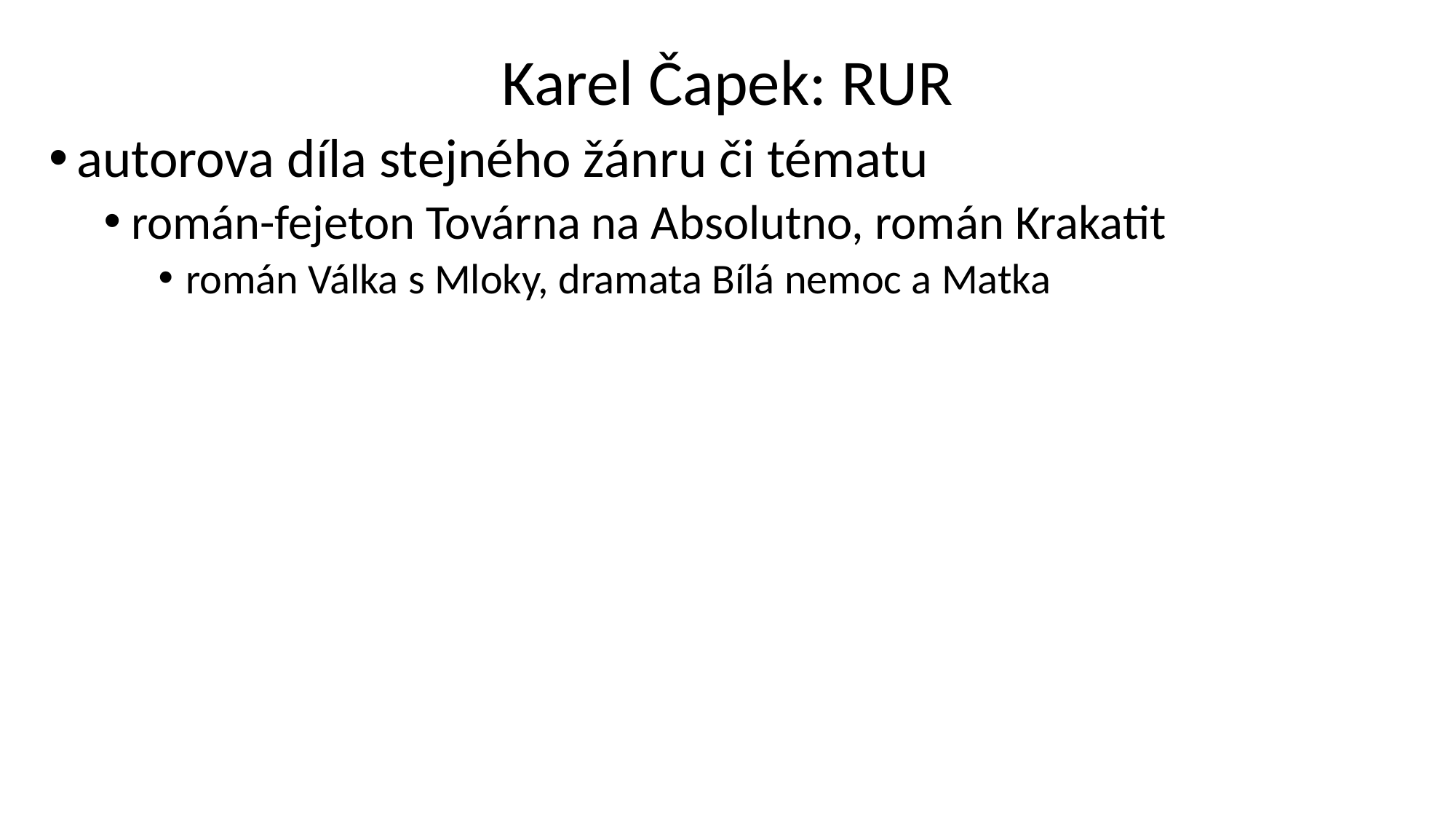

# Karel Čapek: RUR
autorova díla stejného žánru či tématu
román-fejeton Továrna na Absolutno, román Krakatit
román Válka s Mloky, dramata Bílá nemoc a Matka